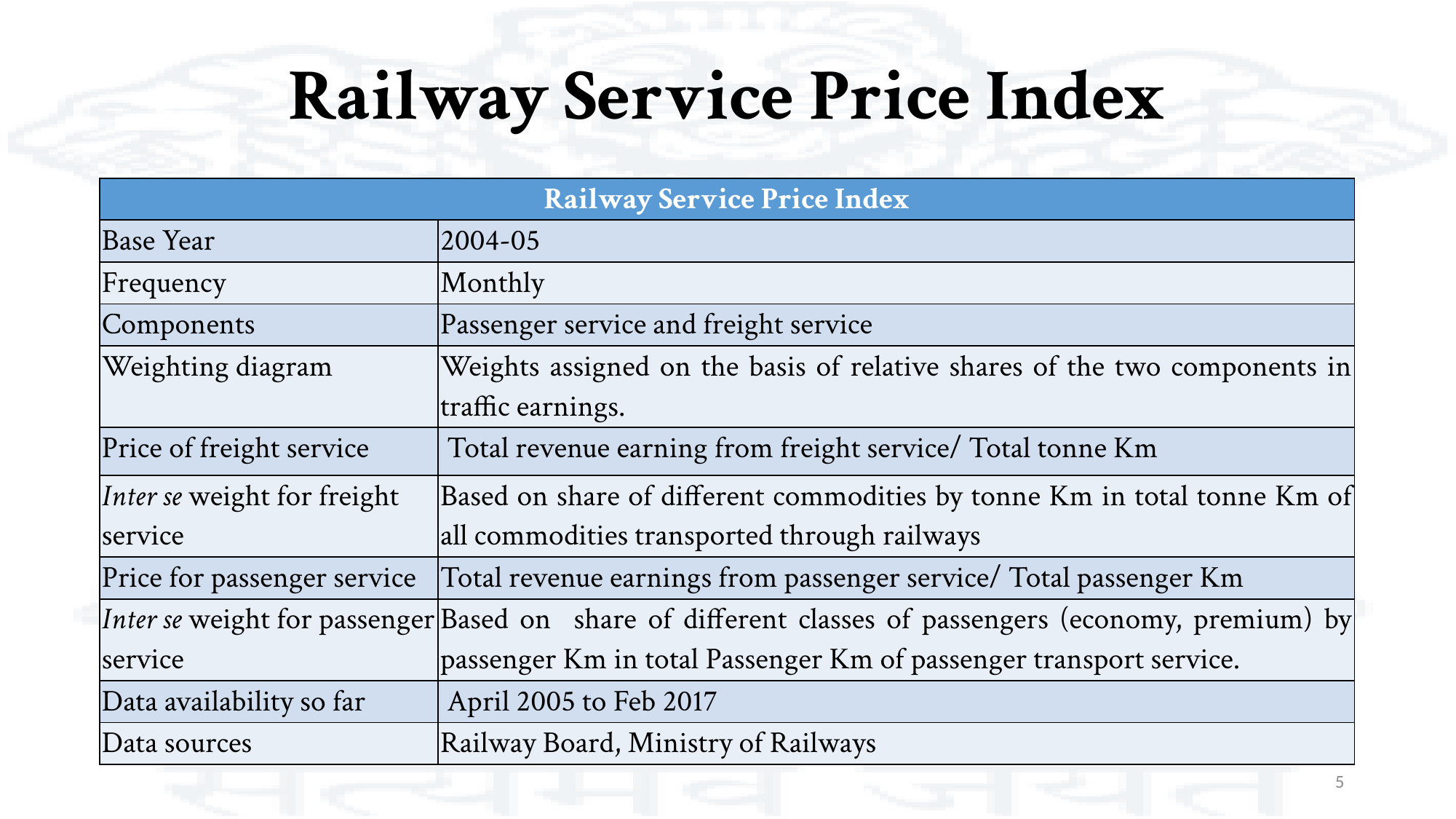

# Railway Service Price Index
| Railway Service Price Index |  |
| --- | --- |
| Base Year | 2004-05 |
| Frequency | Monthly |
| Components | Passenger service and freight service |
| Weighting diagram | Weights assigned on the basis of relative shares of the two components in traffic earnings. |
| Price of freight service | Total revenue earning from freight service/ Total tonne Km |
| Inter se weight for freight service | Based on share of different commodities by tonne Km in total tonne Km of all commodities transported through railways |
| Price for passenger service | Total revenue earnings from passenger service/ Total passenger Km |
| Inter se weight for passenger service | Based on share of different classes of passengers (economy, premium) by passenger Km in total Passenger Km of passenger transport service. |
| Data availability so far | April 2005 to Feb 2017 |
| Data sources | Railway Board, Ministry of Railways |
5